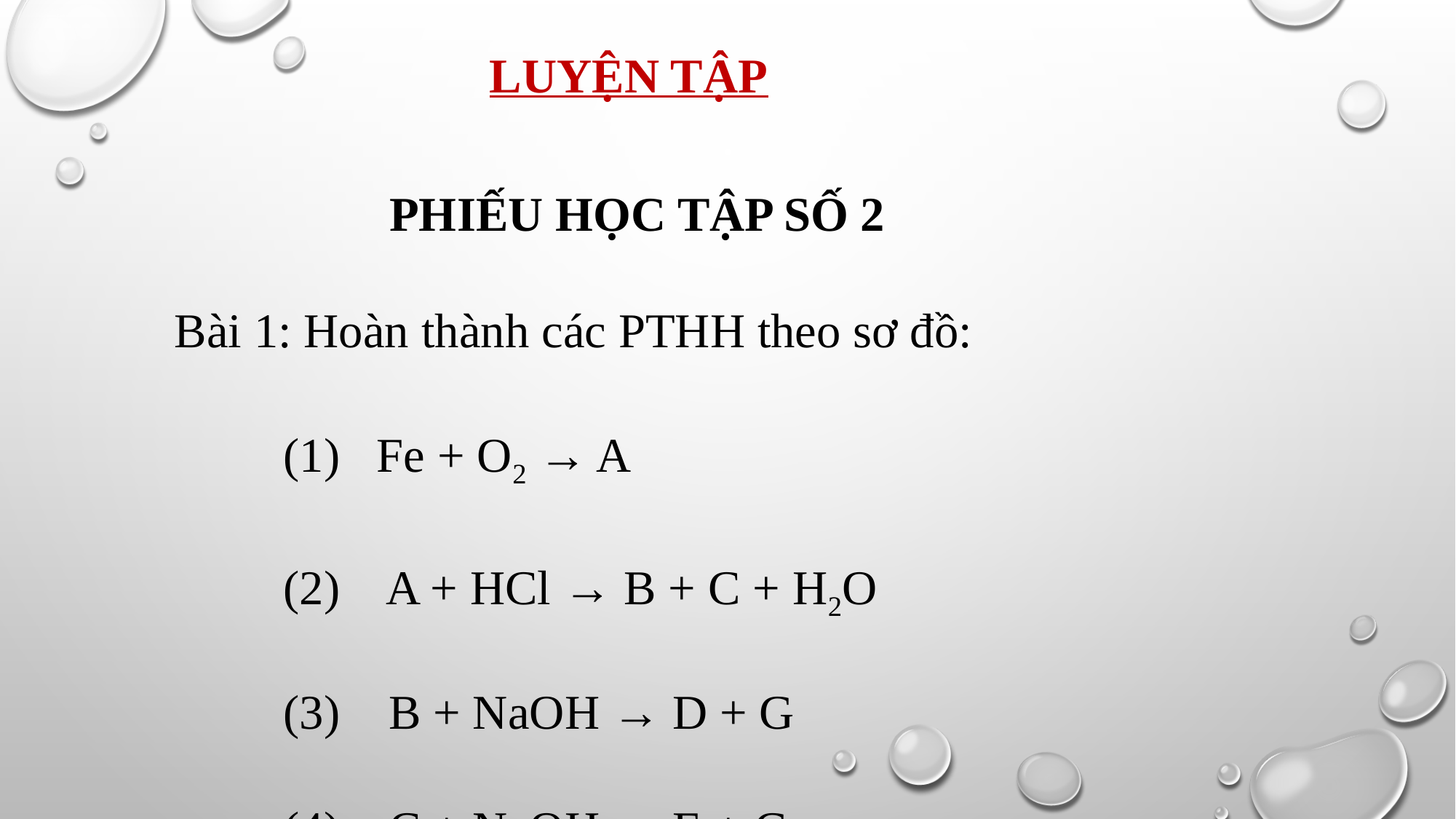

LUYỆN TẬP
PHIẾU HỌC TẬP SỐ 2
Bài 1: Hoàn thành các PTHH theo sơ đồ:
	(1)   Fe + O2 → A
	(2)    A + HCl → B + C + H2O
	(3)    B + NaOH → D + G
	(4)    C + NaOH → E + G